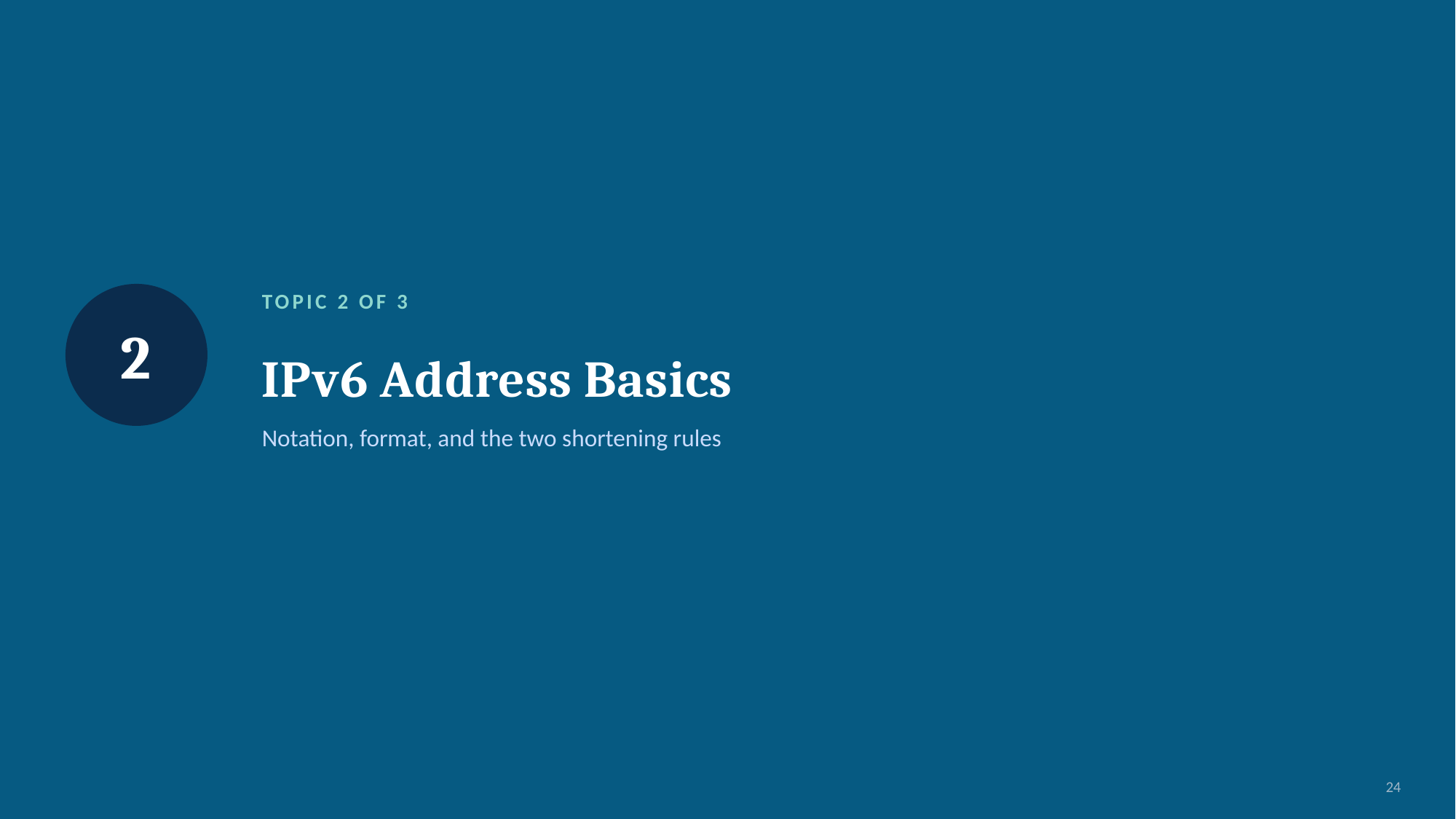

TOPIC 2 OF 3

2
IPv6 Address Basics
Notation, format, and the two shortening rules
24